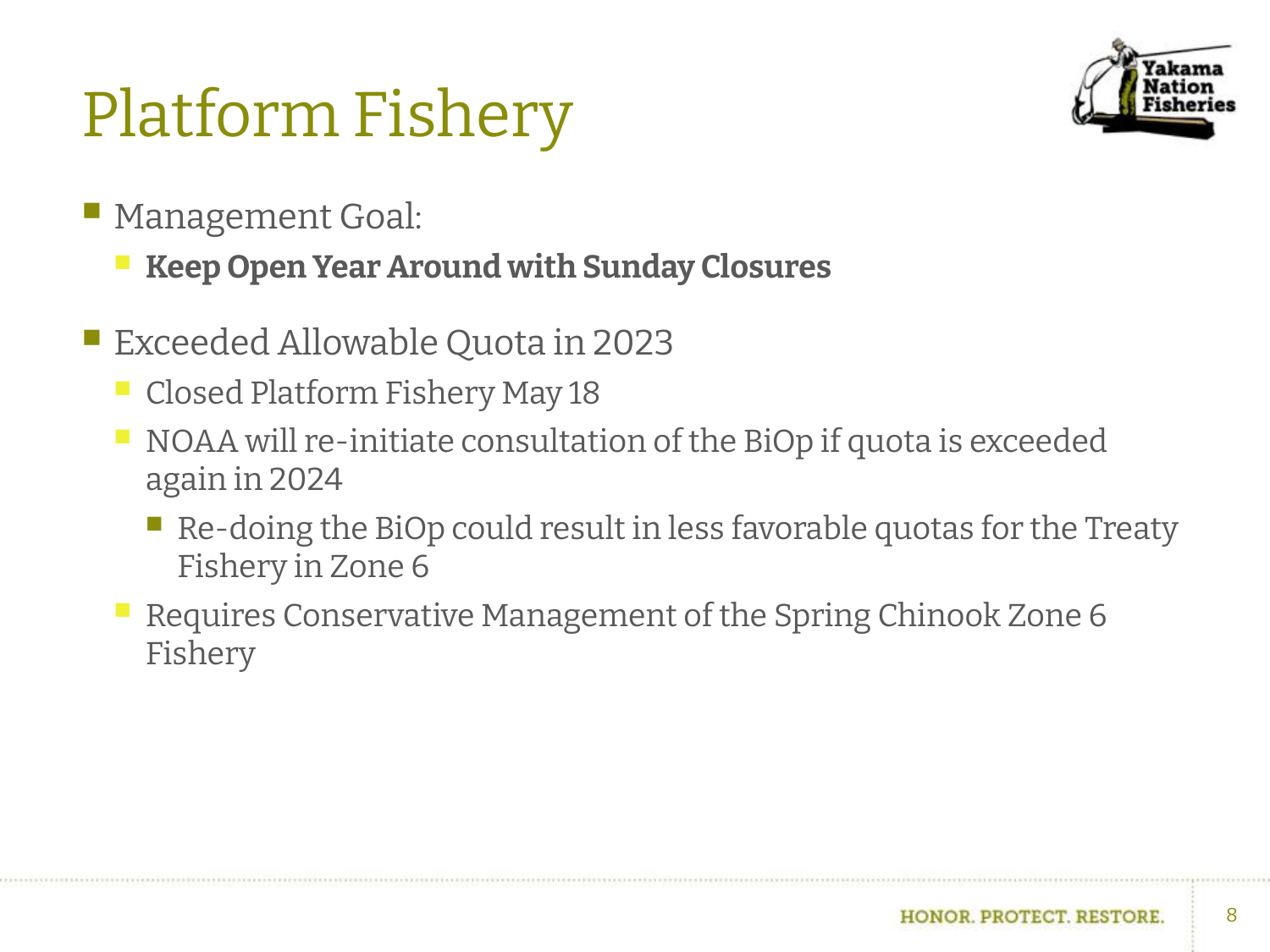

# Platform Fishery
Management Goal:
Keep Open Year Around with Sunday Closures
Exceeded Allowable Quota in 2023
Closed Platform Fishery May 18
NOAA will re-initiate consultation of the BiOp if quota is exceeded again in 2024
Re-doing the BiOp could result in less favorable quotas for the Treaty Fishery in Zone 6
Requires Conservative Management of the Spring Chinook Zone 6 Fishery

8